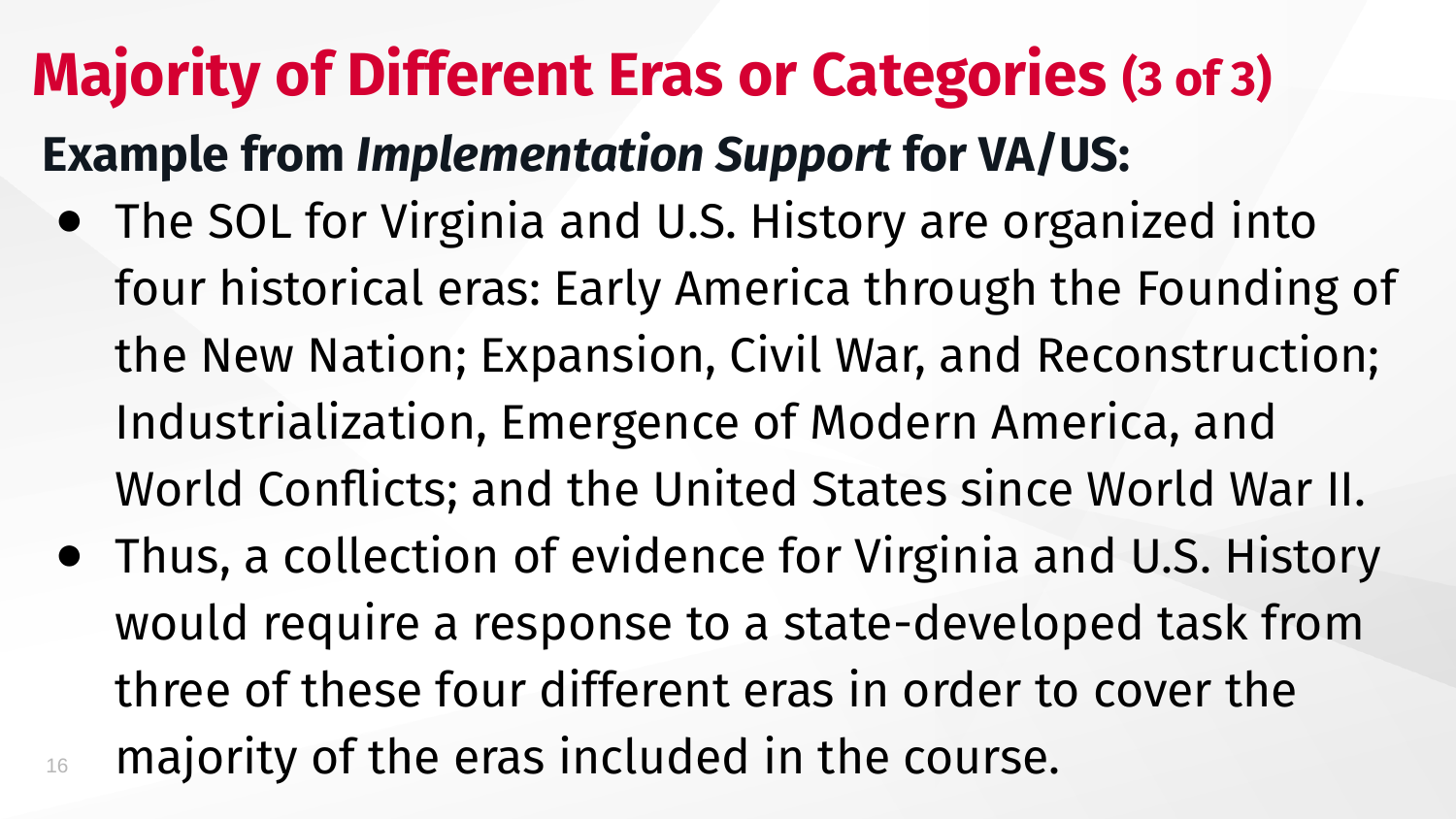

# Majority of Different Eras or Categories (3 of 3)
Example from Implementation Support for VA/US:
The SOL for Virginia and U.S. History are organized into four historical eras: Early America through the Founding of the New Nation; Expansion, Civil War, and Reconstruction; Industrialization, Emergence of Modern America, and World Conflicts; and the United States since World War II.
Thus, a collection of evidence for Virginia and U.S. History would require a response to a state-developed task from three of these four different eras in order to cover the majority of the eras included in the course.
16